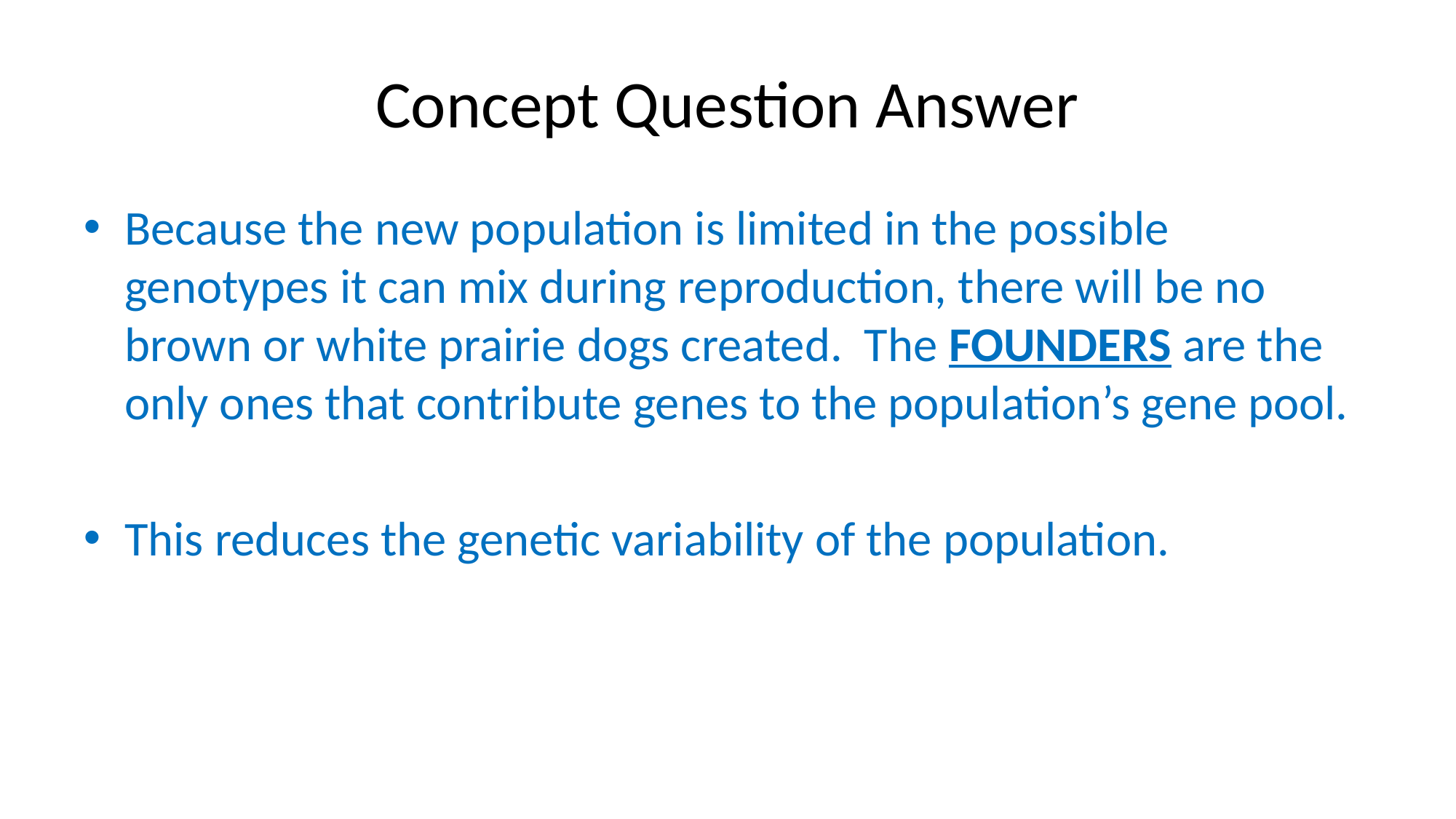

# Concept Question Answer
Because the new population is limited in the possible genotypes it can mix during reproduction, there will be no brown or white prairie dogs created.  The FOUNDERS are the only ones that contribute genes to the population’s gene pool.

This reduces the genetic variability of the population.